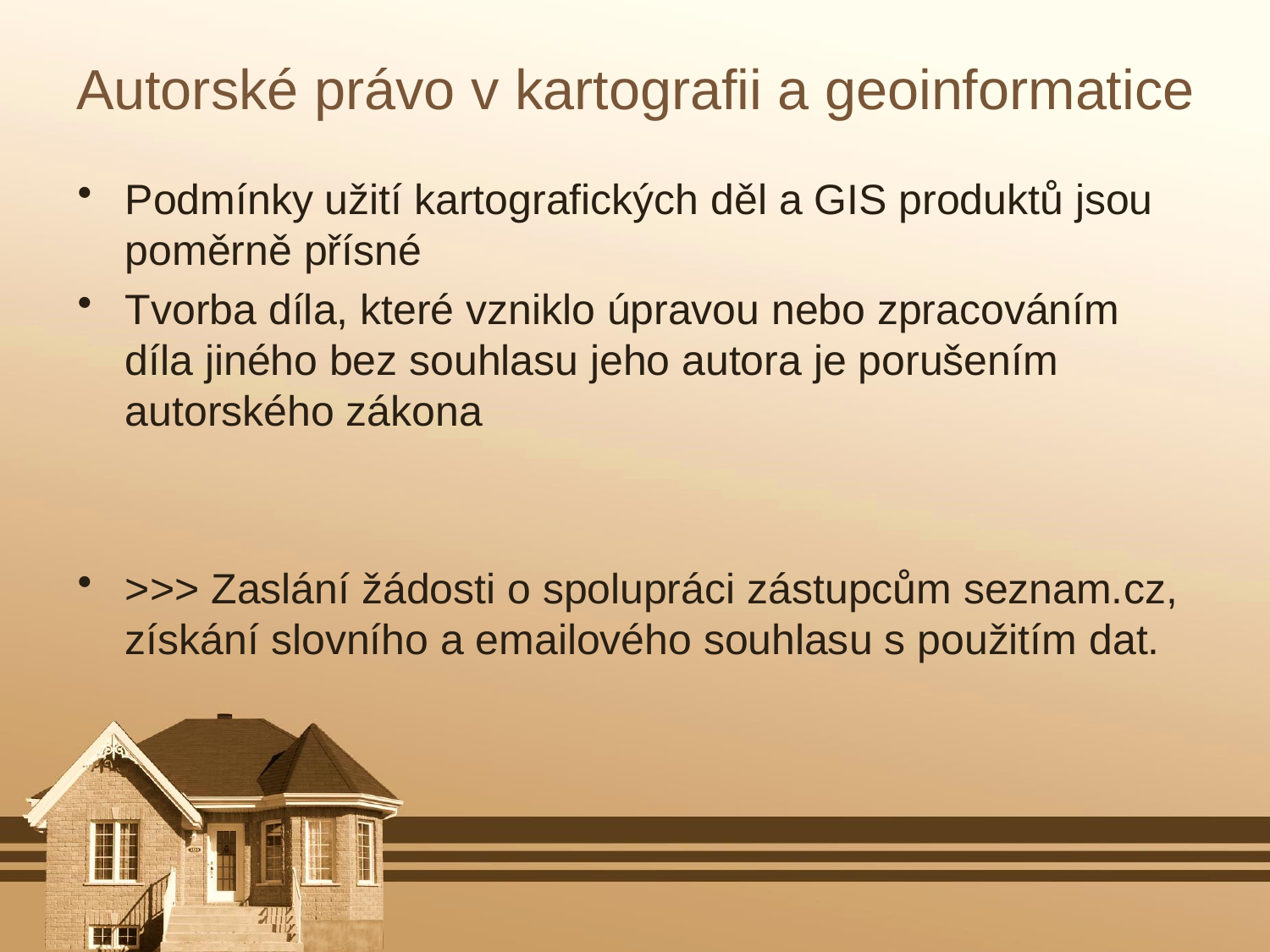

# Autorské právo v kartografii a geoinformatice
Podmínky užití kartografických děl a GIS produktů jsou poměrně přísné
Tvorba díla, které vzniklo úpravou nebo zpracováním díla jiného bez souhlasu jeho autora je porušením autorského zákona

>>> Zaslání žádosti o spolupráci zástupcům seznam.cz, získání slovního a emailového souhlasu s použitím dat.